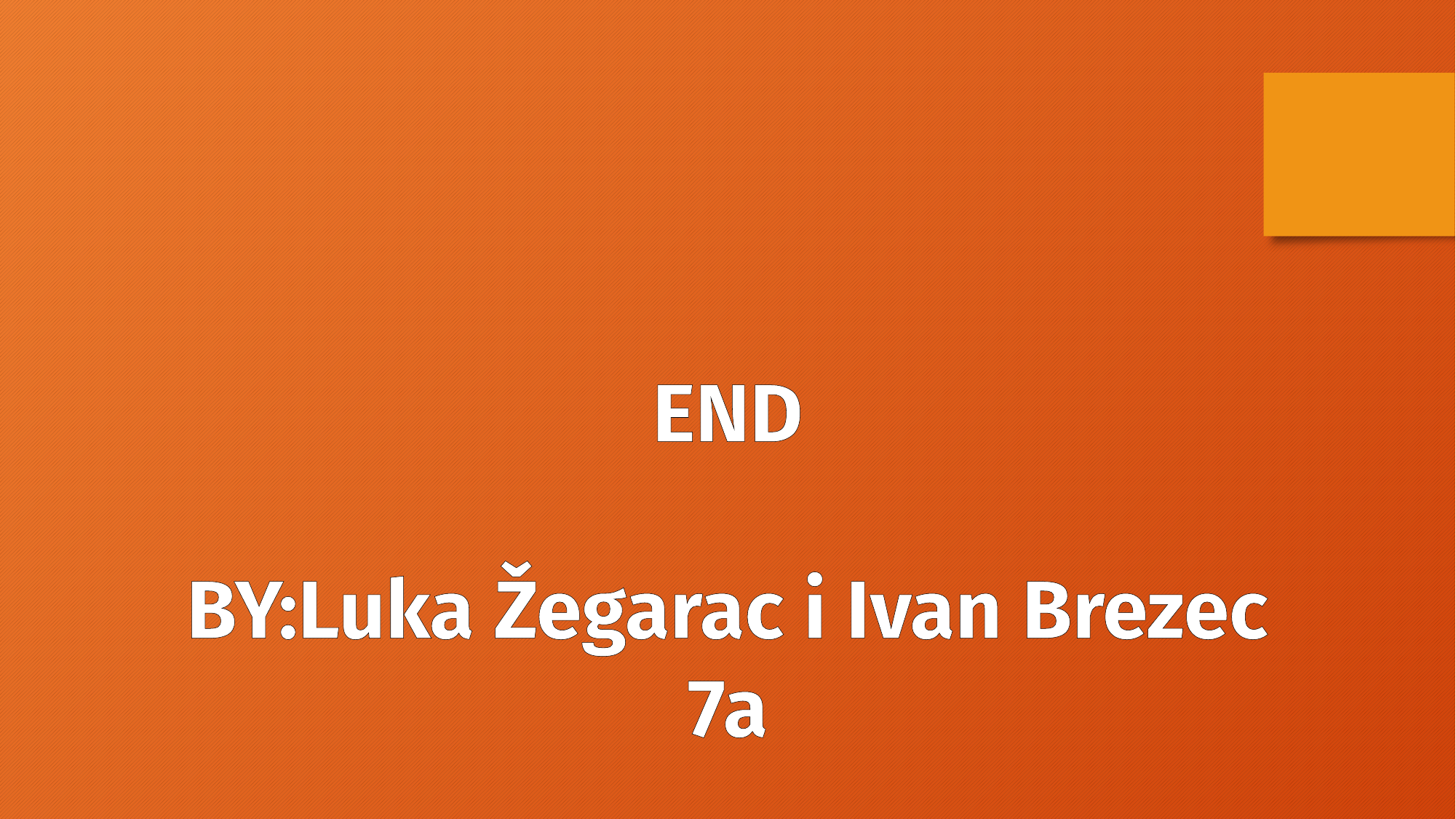

END

BY:Luka Žegarac i Ivan Brezec
7a